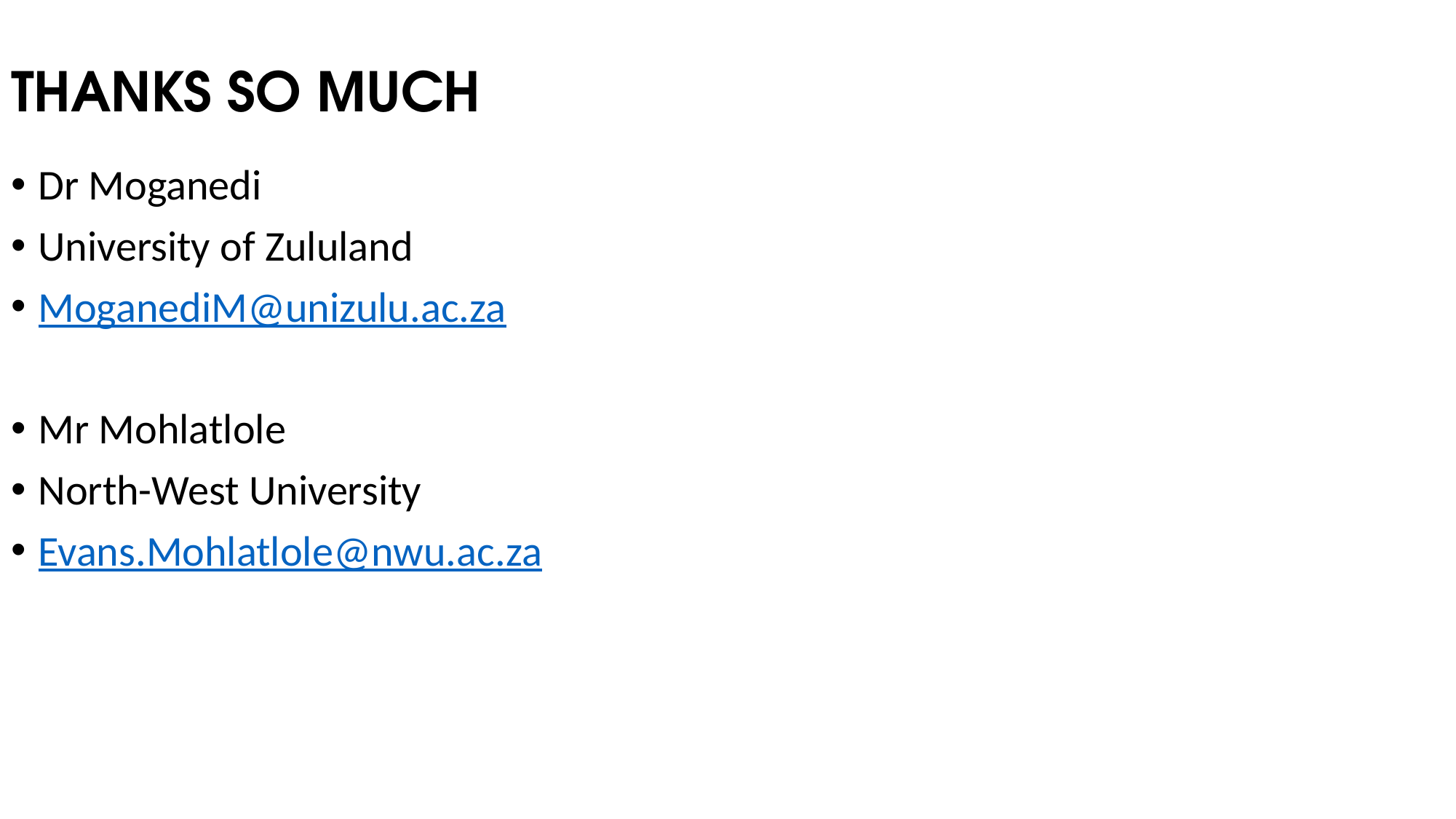

# THANKS SO MUCH
Dr Moganedi
University of Zululand
MoganediM@unizulu.ac.za

Mr Mohlatlole
North-West University
Evans.Mohlatlole@nwu.ac.za